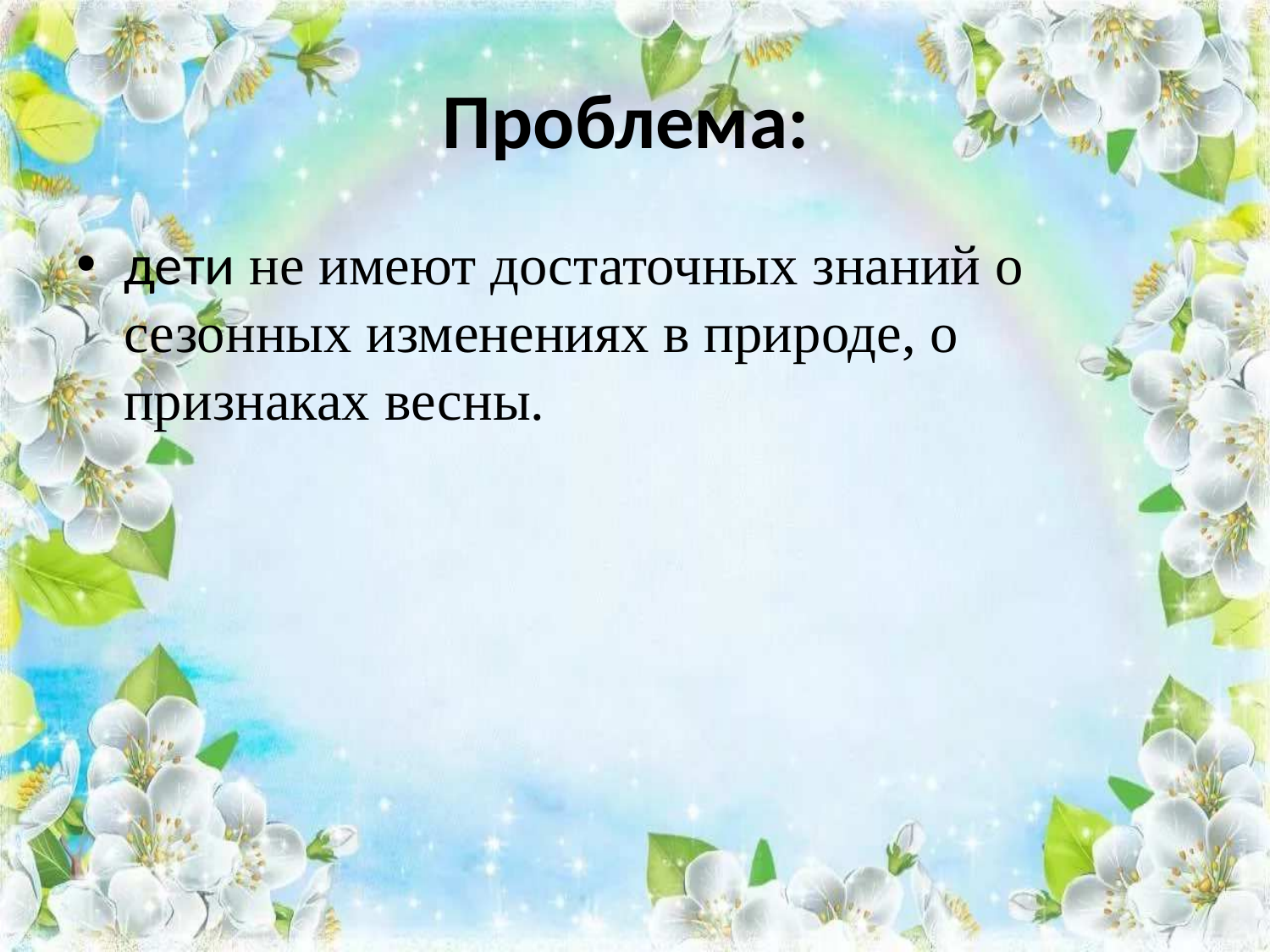

# Проблема:
дети не имеют достаточных знаний о сезонных изменениях в природе, о признаках весны.